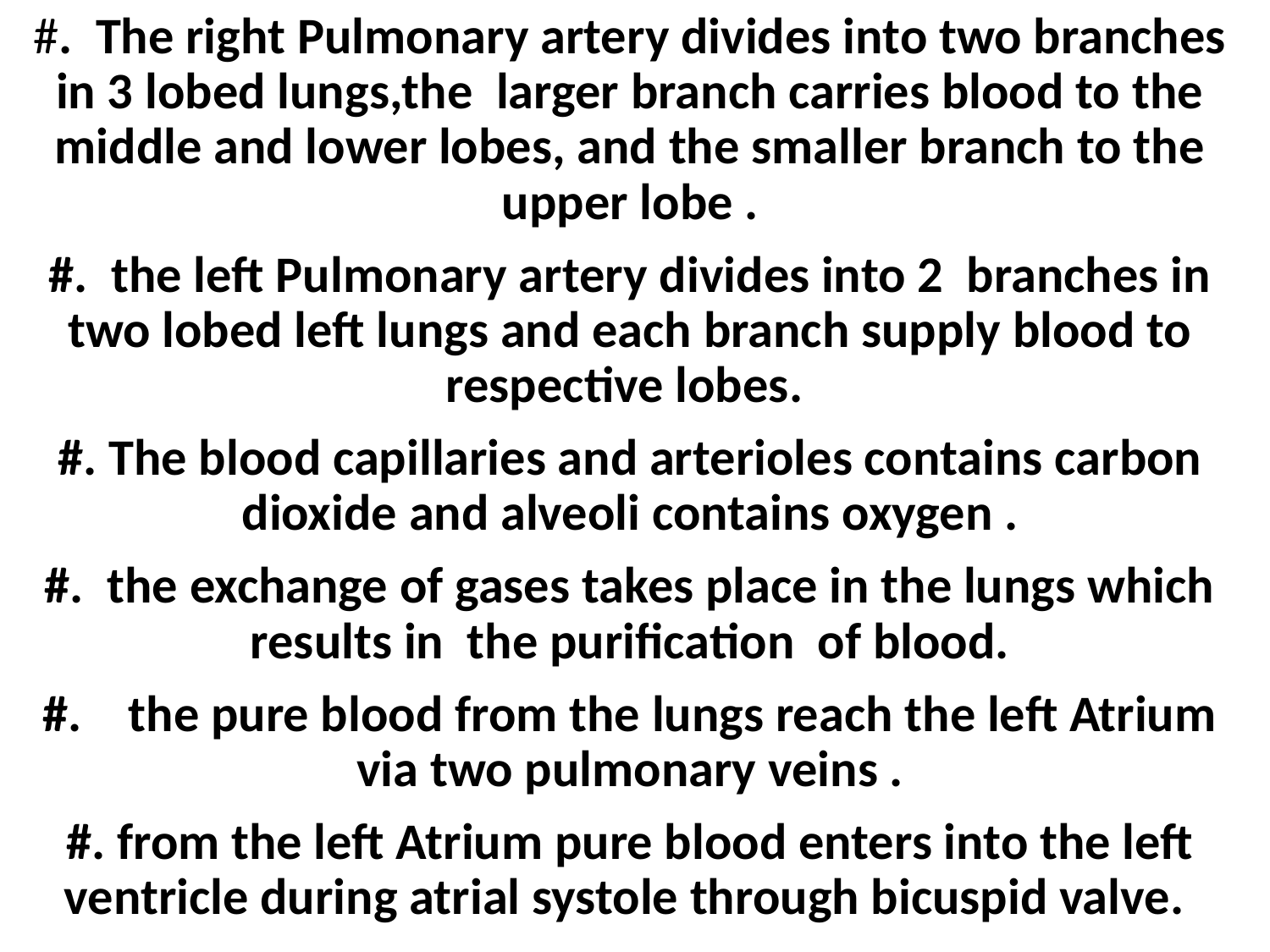

#
#.  The right Pulmonary artery divides into two branches in 3 lobed lungs,the  larger branch carries blood to the middle and lower lobes, and the smaller branch to the upper lobe .
#.  the left Pulmonary artery divides into 2  branches in two lobed left lungs and each branch supply blood to respective lobes.
#. The blood capillaries and arterioles contains carbon dioxide and alveoli contains oxygen .
#.  the exchange of gases takes place in the lungs which results in  the purification  of blood.
#.    the pure blood from the lungs reach the left Atrium via two pulmonary veins .
#. from the left Atrium pure blood enters into the left ventricle during atrial systole through bicuspid valve.